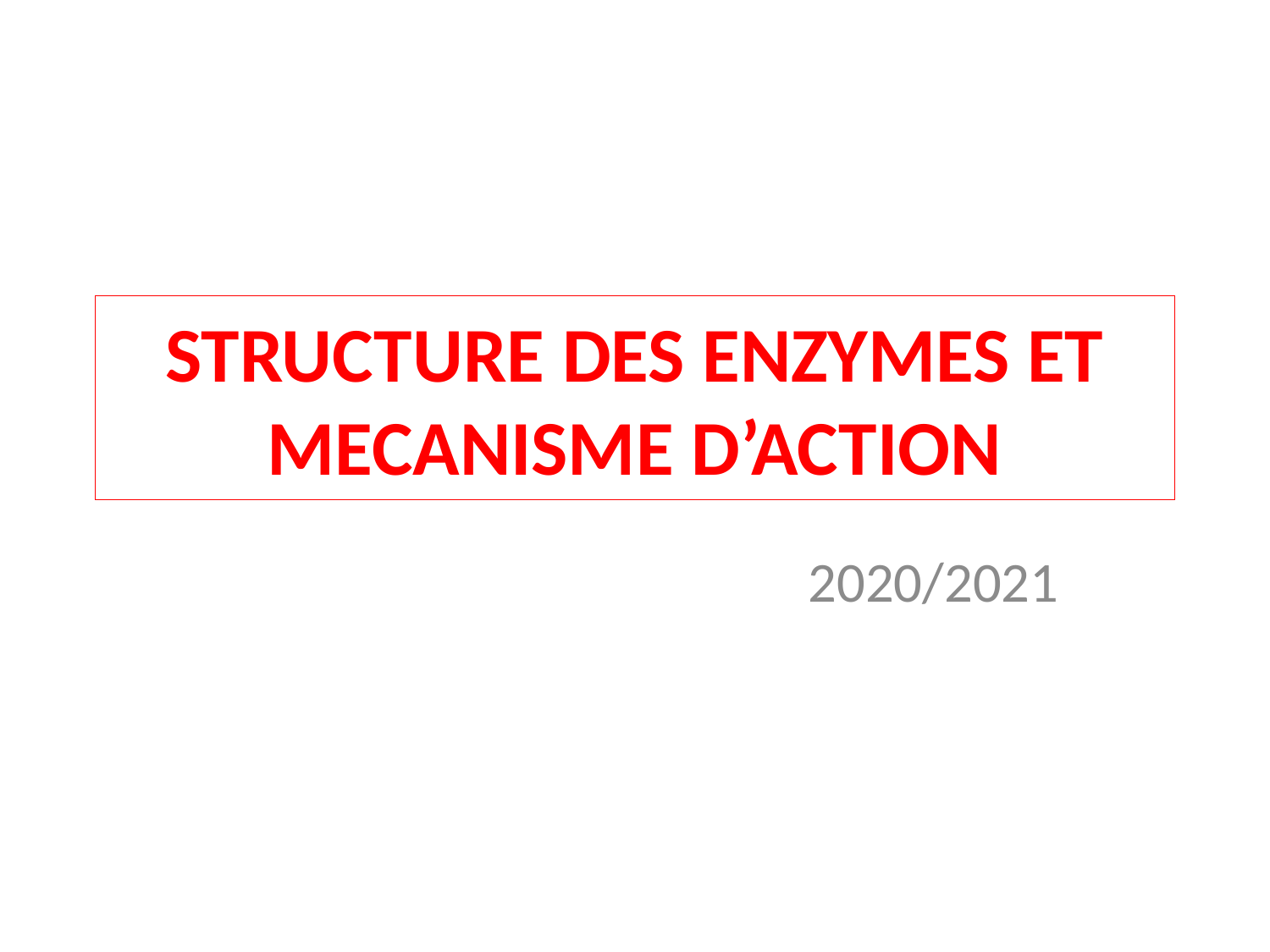

# STRUCTURE DES ENZYMES ET MECANISME D’ACTION
                                               2020/2021